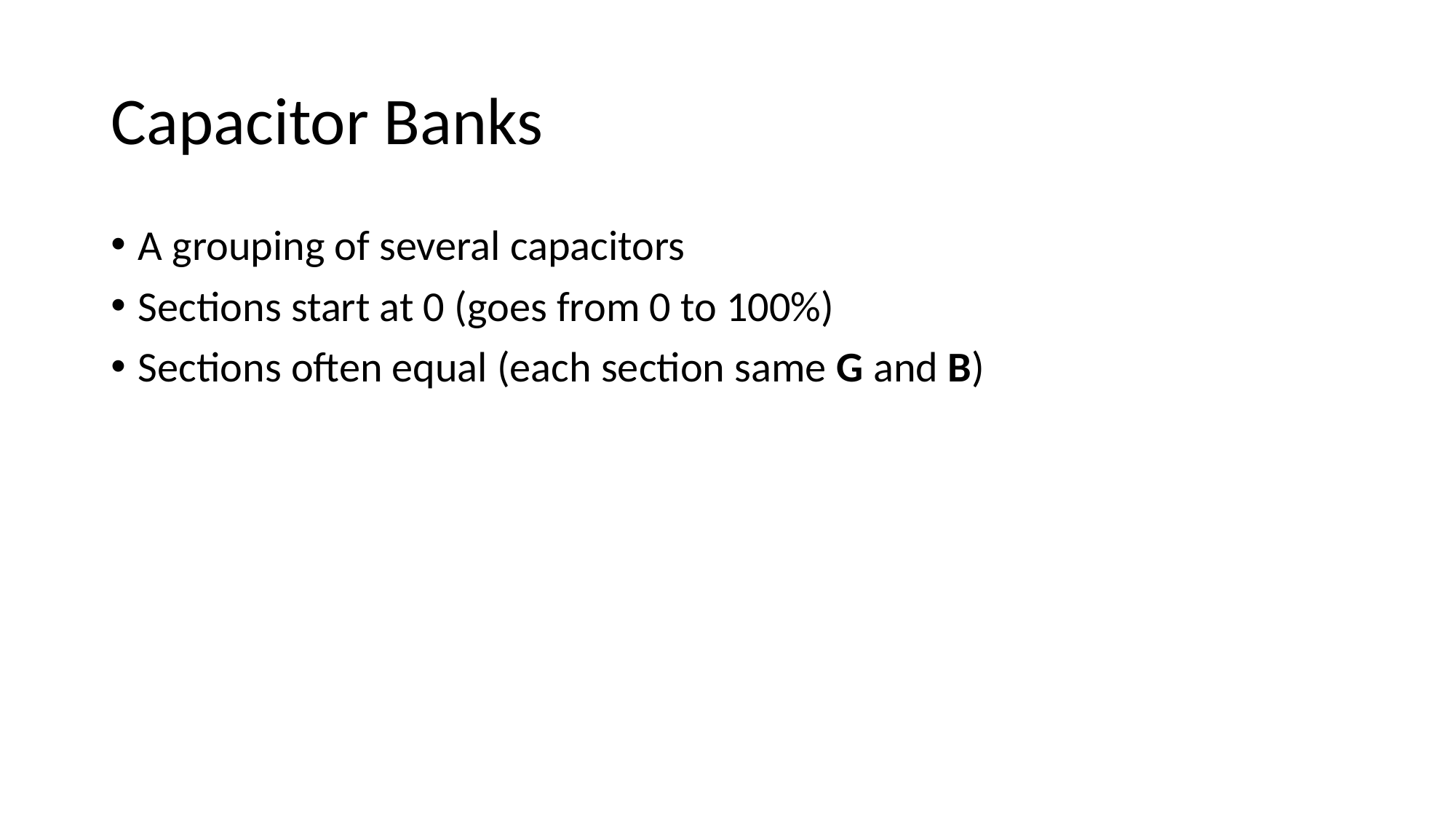

# Capacitor Banks
A grouping of several capacitors
Sections start at 0 (goes from 0 to 100%)
Sections often equal (each section same G and B)